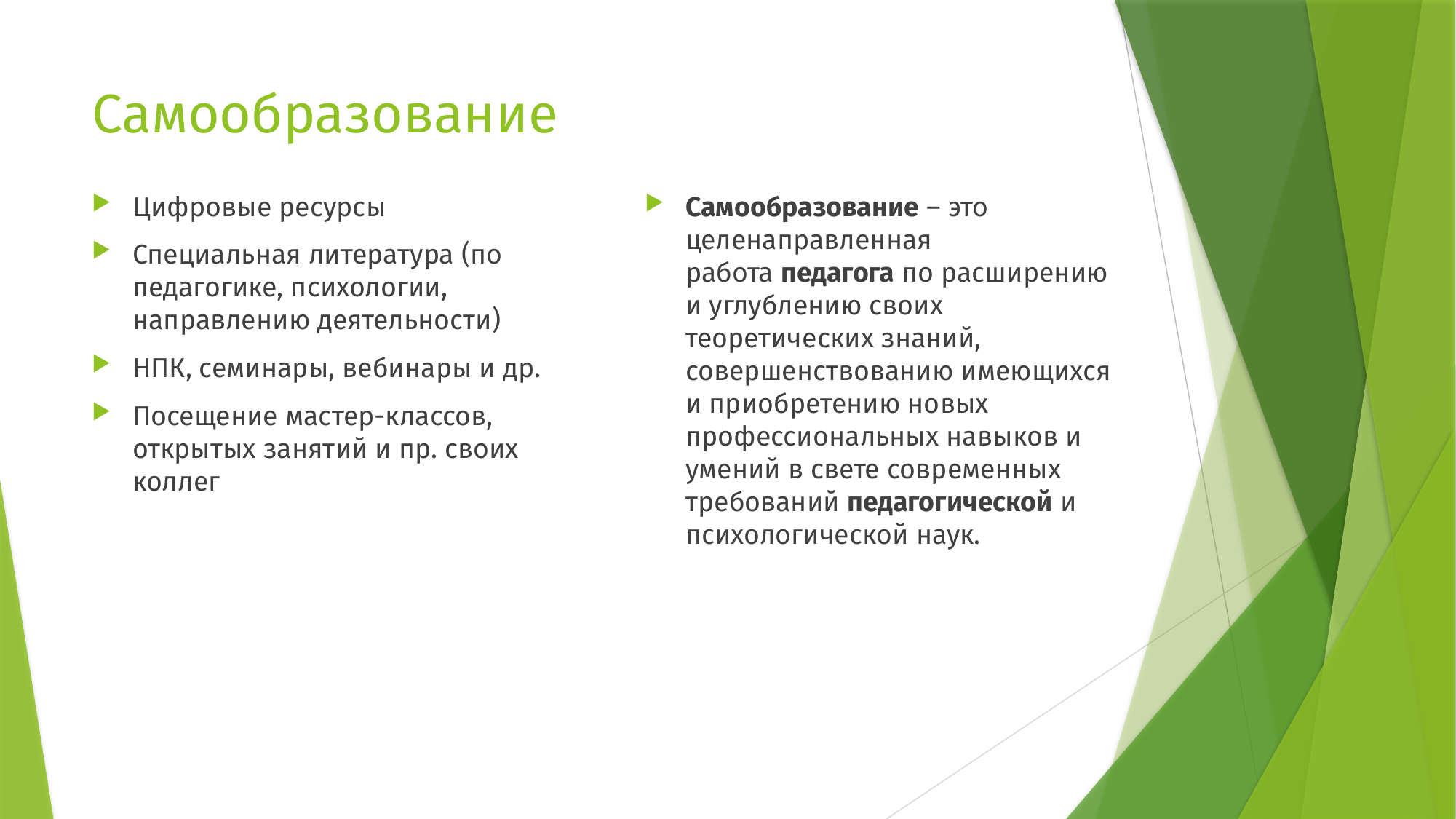

# Самообразование
Самообразование – это целенаправленная работа педагога по расширению и углублению своих теоретических знаний, совершенствованию имеющихся и приобретению новых профессиональных навыков и умений в свете современных требований педагогической и психологической наук.
Цифровые ресурсы
Специальная литература (по педагогике, психологии, направлению деятельности)
НПК, семинары, вебинары и др.
Посещение мастер-классов, открытых занятий и пр. своих коллег